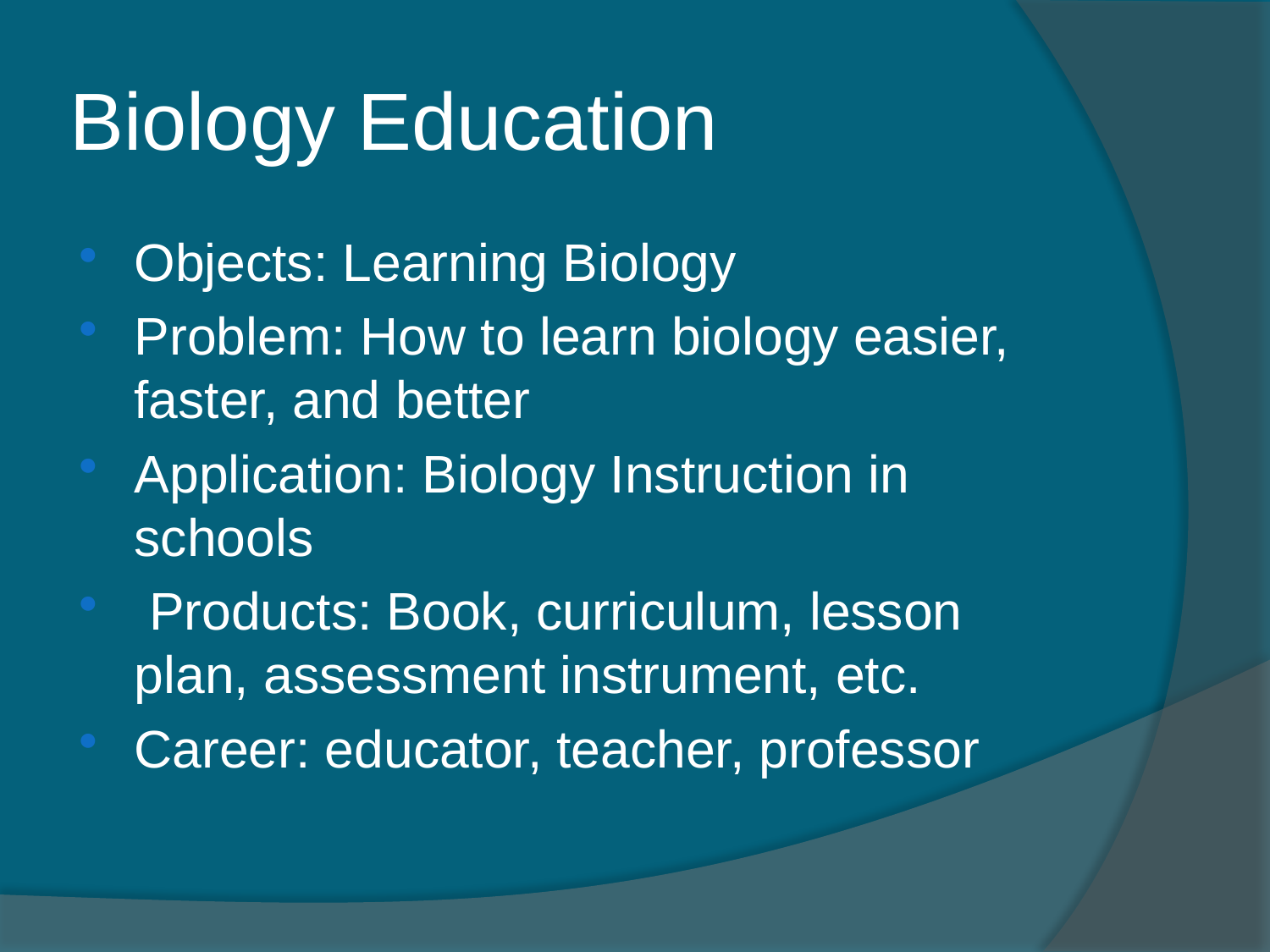

# Biology Education
Objects: Learning Biology
Problem: How to learn biology easier, faster, and better
Application: Biology Instruction in schools
 Products: Book, curriculum, lesson plan, assessment instrument, etc.
Career: educator, teacher, professor